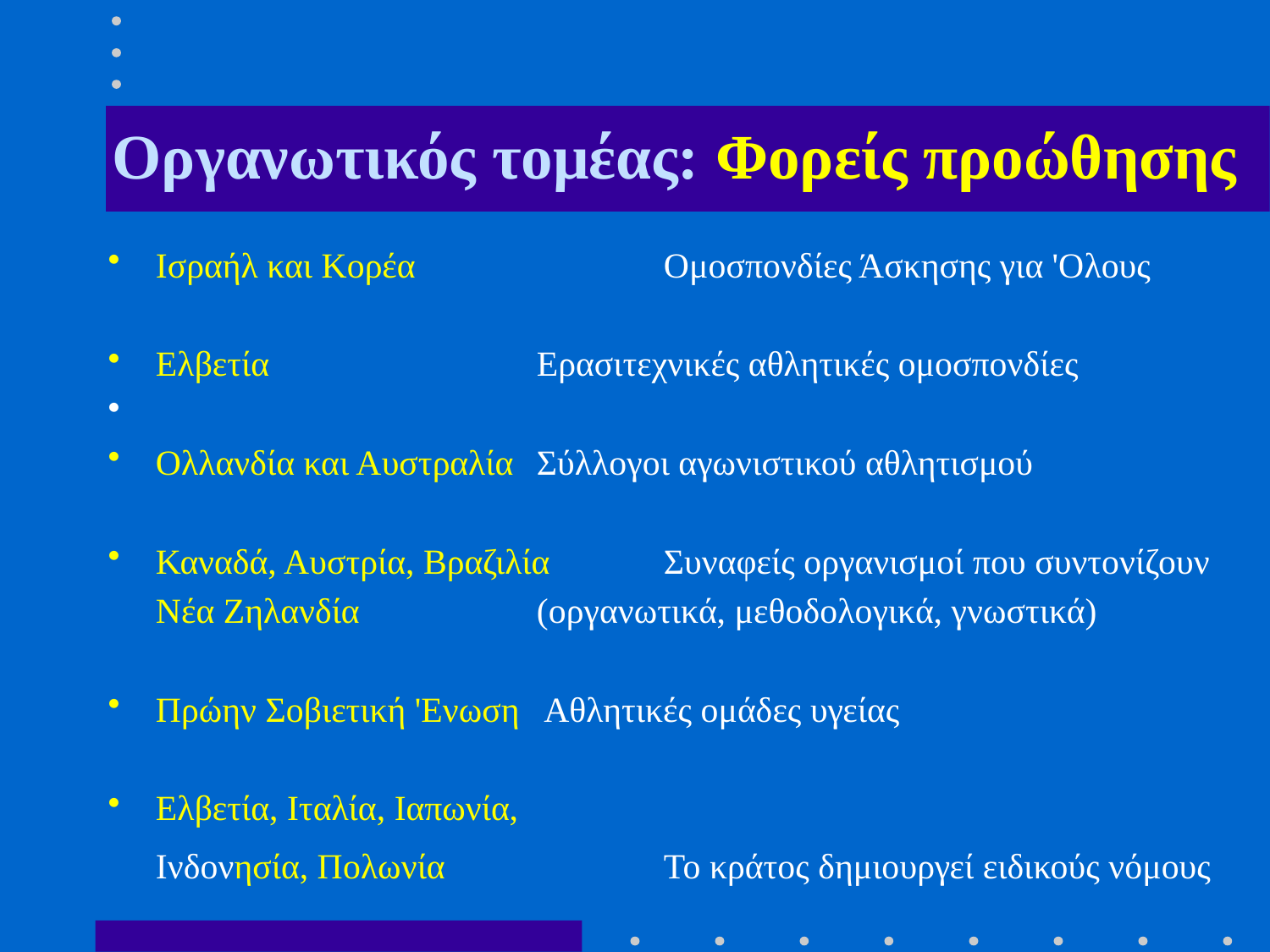

# Οργανωτικός τομέας: Φορείς προώθησης
Ισραήλ και Κορέα		Ομοσπονδίες Άσκησης για 'Ολους

Ελβετία 			Ερασιτεχνικές αθλητικές ομοσπονδίες

Ολλανδία και Αυστραλία 	Σύλλογοι αγωνιστικού αθλητισμού

Καναδά, Αυστρία, Βραζιλία 	Συναφείς οργανισμοί που συντονίζουν
	Νέα Ζηλανδία 		(οργανωτικά, μεθοδολογικά, γνωστικά)

Πρώην Σοβιετική 'Ενωση	 Αθλητικές ομάδες υγείας

Ελβετία, Ιταλία, Ιαπωνία,
	Ινδονησία, Πολωνία 		Το κράτος δημιουργεί ειδικούς νόμους